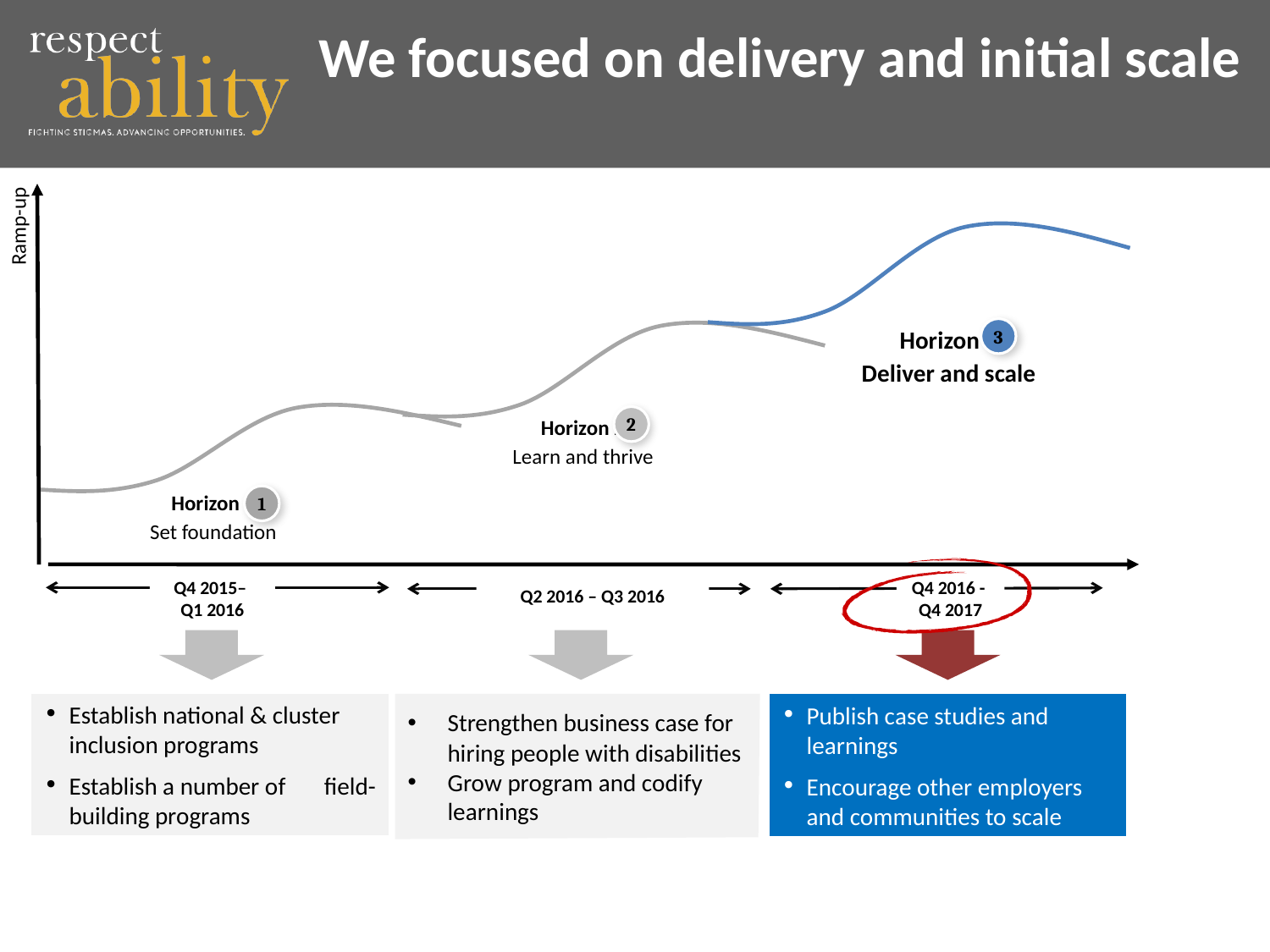

5_84
# We focused on delivery and initial scale

Ramp-up
3
Horizon 3
Deliver and scale
2
Horizon 2
Learn and thrive
1
Horizon 1
Set foundation

Q4 2015–
Q1 2016
Q4 2016 -
Q4 2017
Q2 2016 – Q3 2016

Establish national & cluster inclusion programs
Establish a number of       field-building programs
Publish case studies and learnings
Encourage other employers and communities to scale
Strengthen business case for hiring people with disabilities
Grow program and codify learnings
12